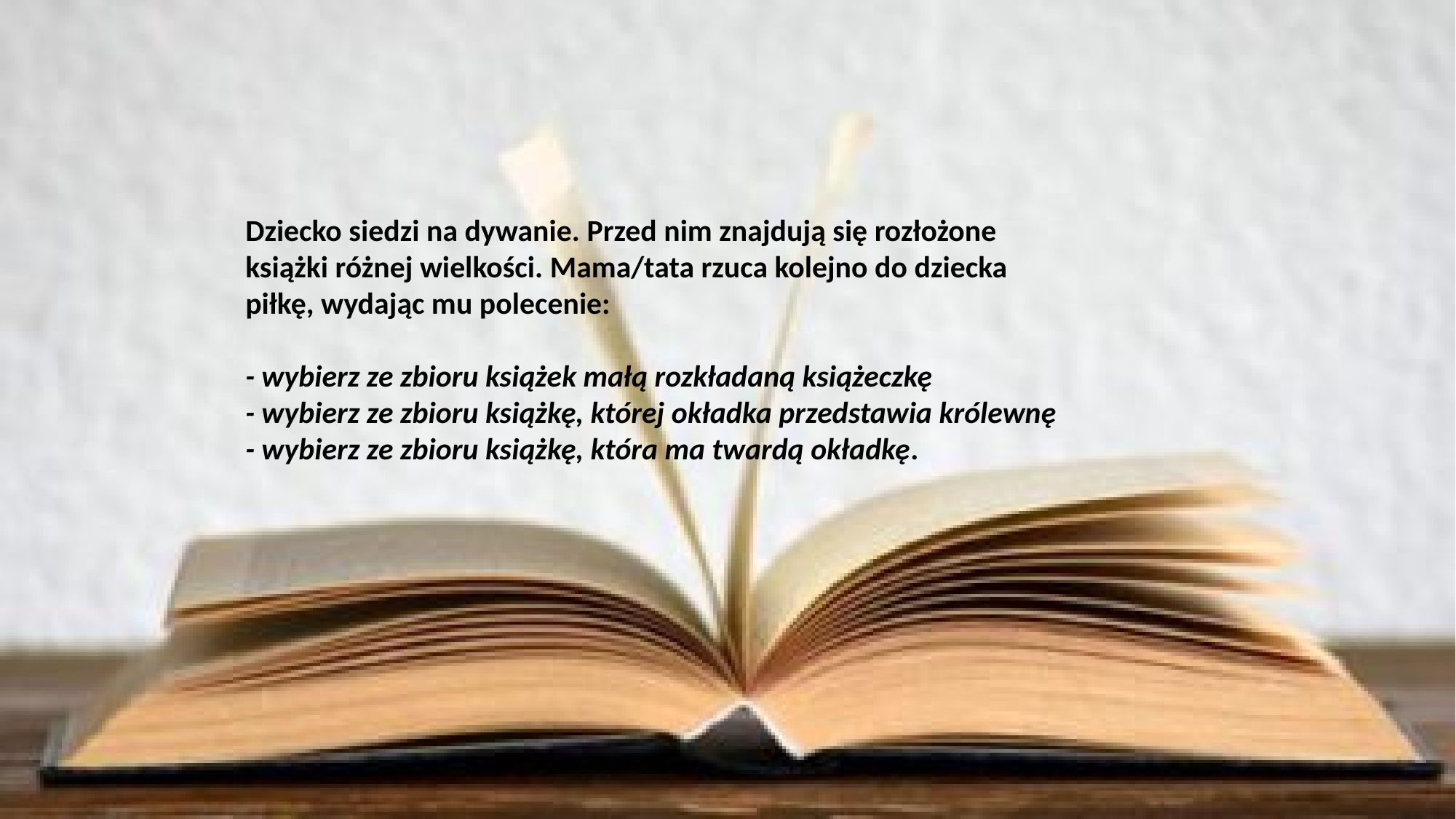

Dziecko siedzi na dywanie. Przed nim znajdują się rozłożone książki różnej wielkości. Mama/tata rzuca kolejno do dziecka piłkę, wydając mu polecenie:
- wybierz ze zbioru książek małą rozkładaną książeczkę
- wybierz ze zbioru książkę, której okładka przedstawia królewnę
- wybierz ze zbioru książkę, która ma twardą okładkę.